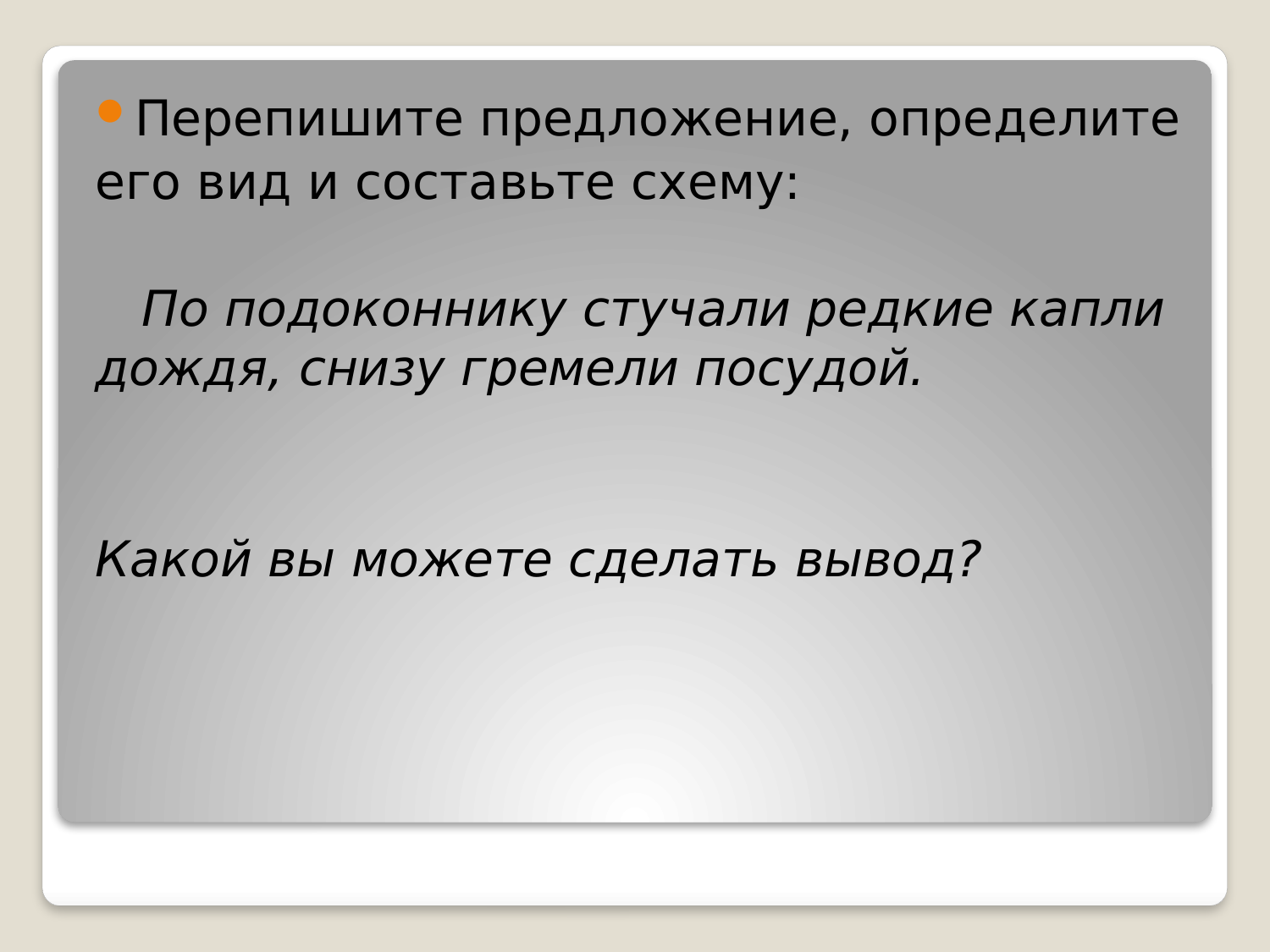

Перепишите предложение, определите
его вид и составьте схему:

   По подоконнику стучали редкие капли дождя, снизу гремели посудой.

Какой вы можете сделать вывод?
#